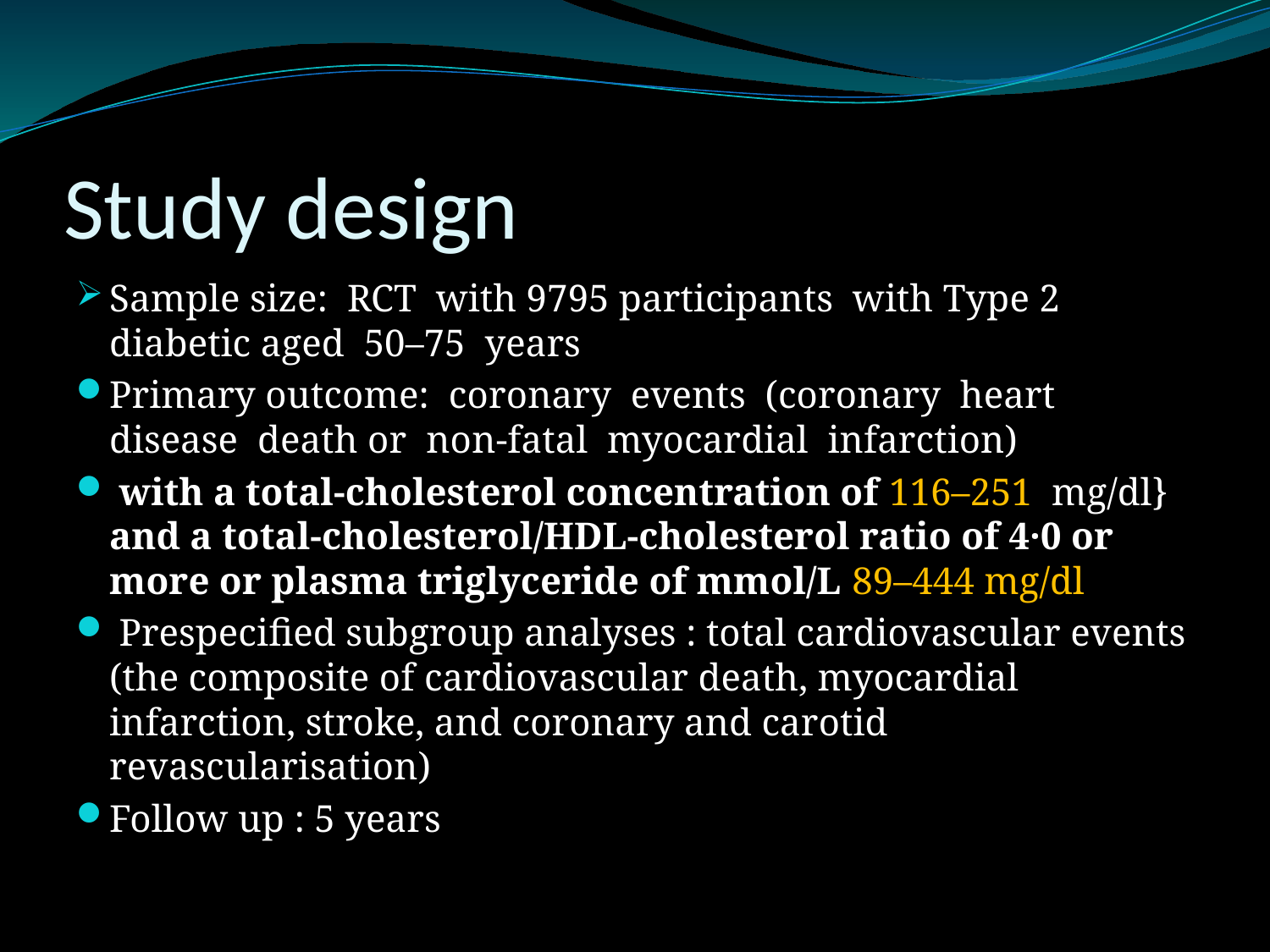

# Study design
Sample size:  RCT  with 9795 participants  with Type 2 diabetic aged  50–75  years
Primary outcome:  coronary  events  (coronary  heart  disease  death or  non-fatal  myocardial  infarction)
 with a total-cholesterol concentration of 116–251  mg/dl} and a total-cholesterol/HDL-cholesterol ratio of 4·0 or more or plasma triglyceride of mmol/L 89–444 mg/dl
 Prespeciﬁed subgroup analyses : total cardiovascular events (the composite of cardiovascular death, myocardial infarction, stroke, and coronary and carotid revascularisation)
Follow up : 5 years